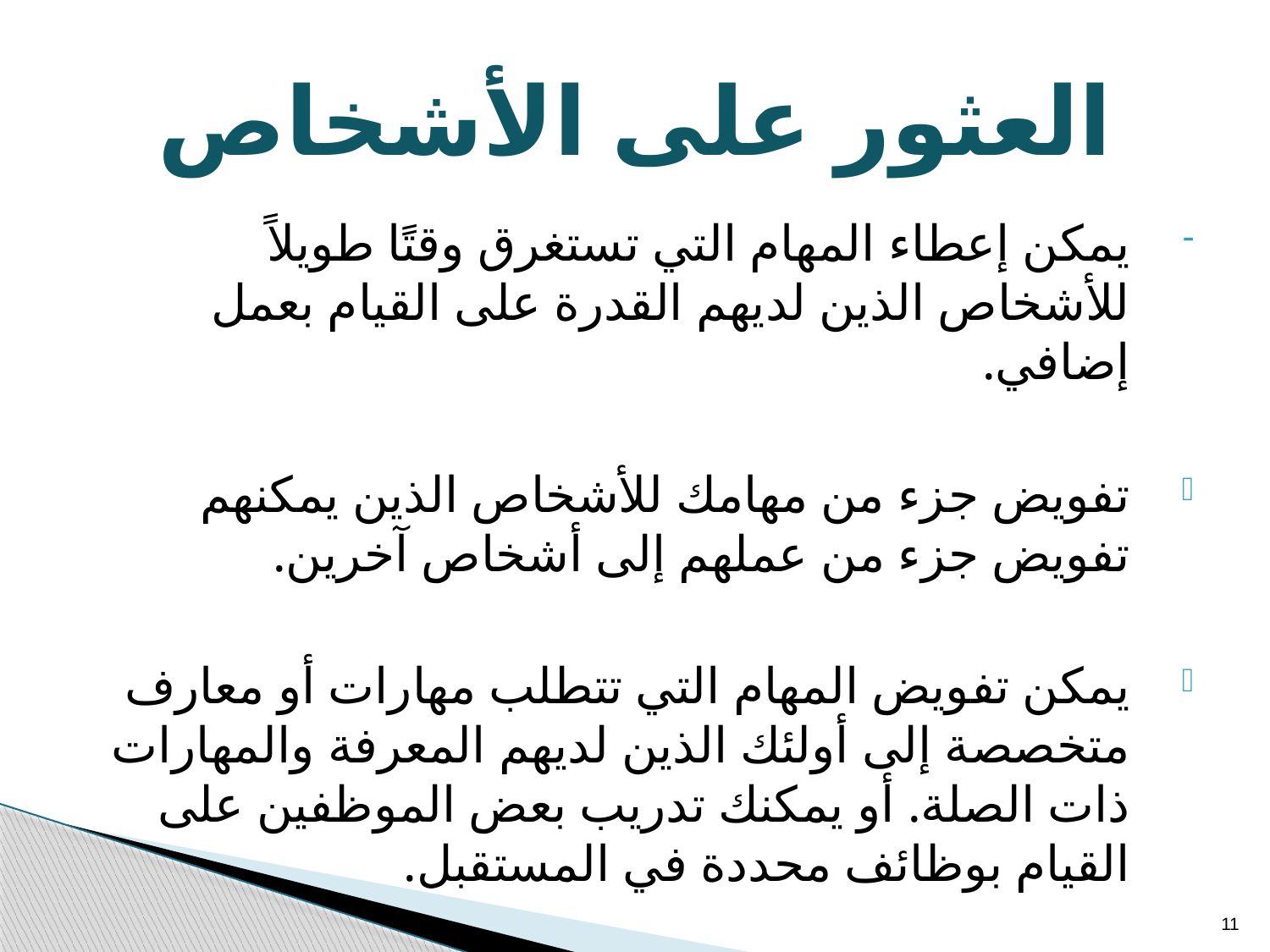

# العثور على الأشخاص
يمكن إعطاء المهام التي تستغرق وقتًا طويلاً للأشخاص الذين لديهم القدرة على القيام بعمل إضافي.

تفويض جزء من مهامك للأشخاص الذين يمكنهم تفويض جزء من عملهم إلى أشخاص آخرين.

يمكن تفويض المهام التي تتطلب مهارات أو معارف متخصصة إلى أولئك الذين لديهم المعرفة والمهارات ذات الصلة. أو يمكنك تدريب بعض الموظفين على القيام بوظائف محددة في المستقبل.
11